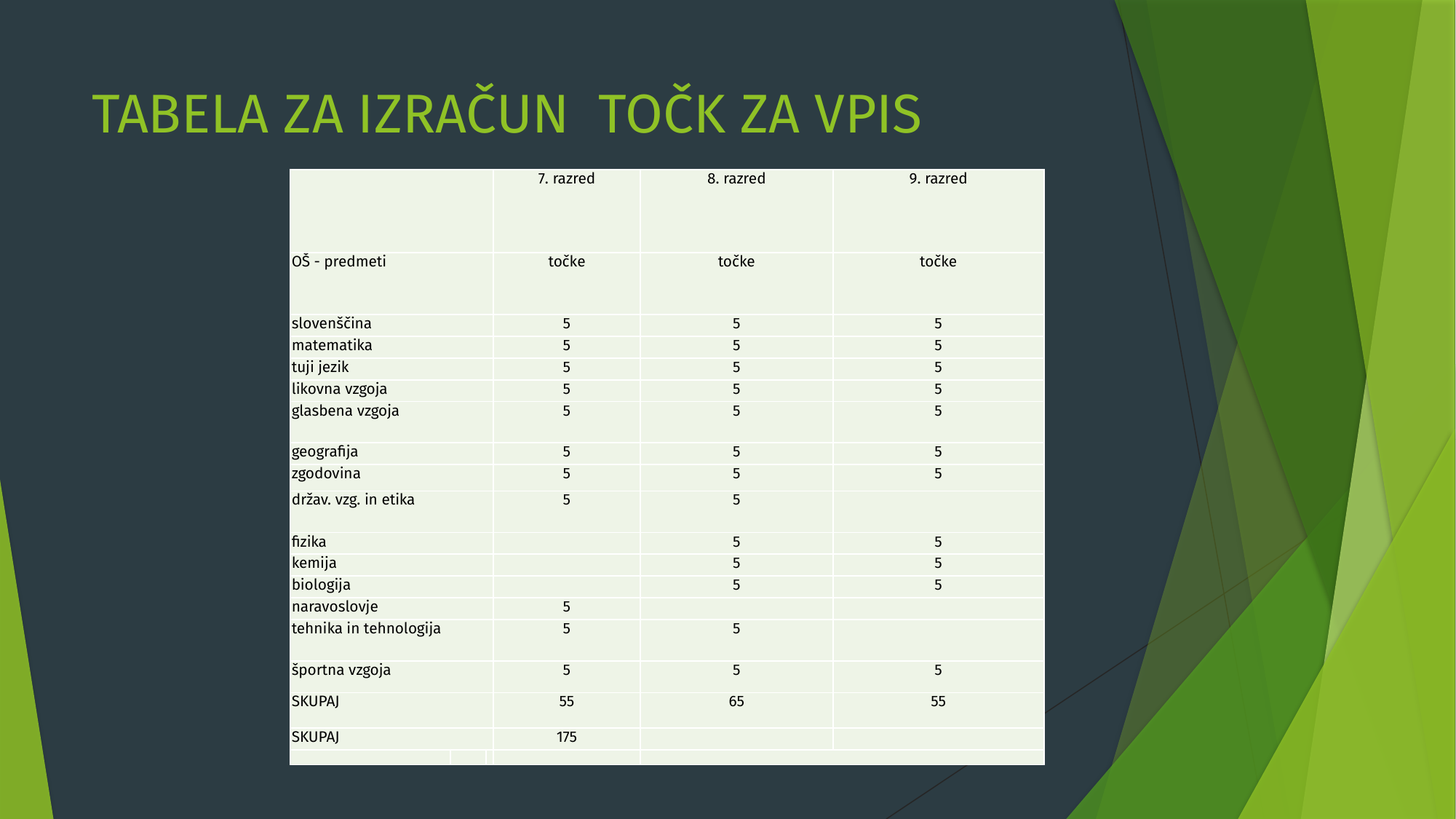

# TABELA ZA IZRAČUN  TOČK ZA VPIS
|  |  |  | 7. razred | 8. razred | 9. razred |
| --- | --- | --- | --- | --- | --- |
| OŠ - predmeti |  |  | točke | točke | točke |
| slovenščina |  |  | 5 | 5 | 5 |
| matematika |  |  | 5 | 5 | 5 |
| tuji jezik |  |  | 5 | 5 | 5 |
| likovna vzgoja |  |  | 5 | 5 | 5 |
| glasbena vzgoja |  |  | 5 | 5 | 5 |
| geografija |  |  | 5 | 5 | 5 |
| zgodovina |  |  | 5 | 5 | 5 |
| držav. vzg. in etika |  |  | 5 | 5 |  |
| fizika |  |  |  | 5 | 5 |
| kemija |  |  |  | 5 | 5 |
| biologija |  |  |  | 5 | 5 |
| naravoslovje |  |  | 5 |  |  |
| tehnika in tehnologija |  |  | 5 | 5 |  |
| športna vzgoja |  |  | 5 | 5 | 5 |
| SKUPAJ |  |  | 55 | 65 | 55 |
| SKUPAJ |  |  | 175 |  |  |
|  |  |  |  |  |  |